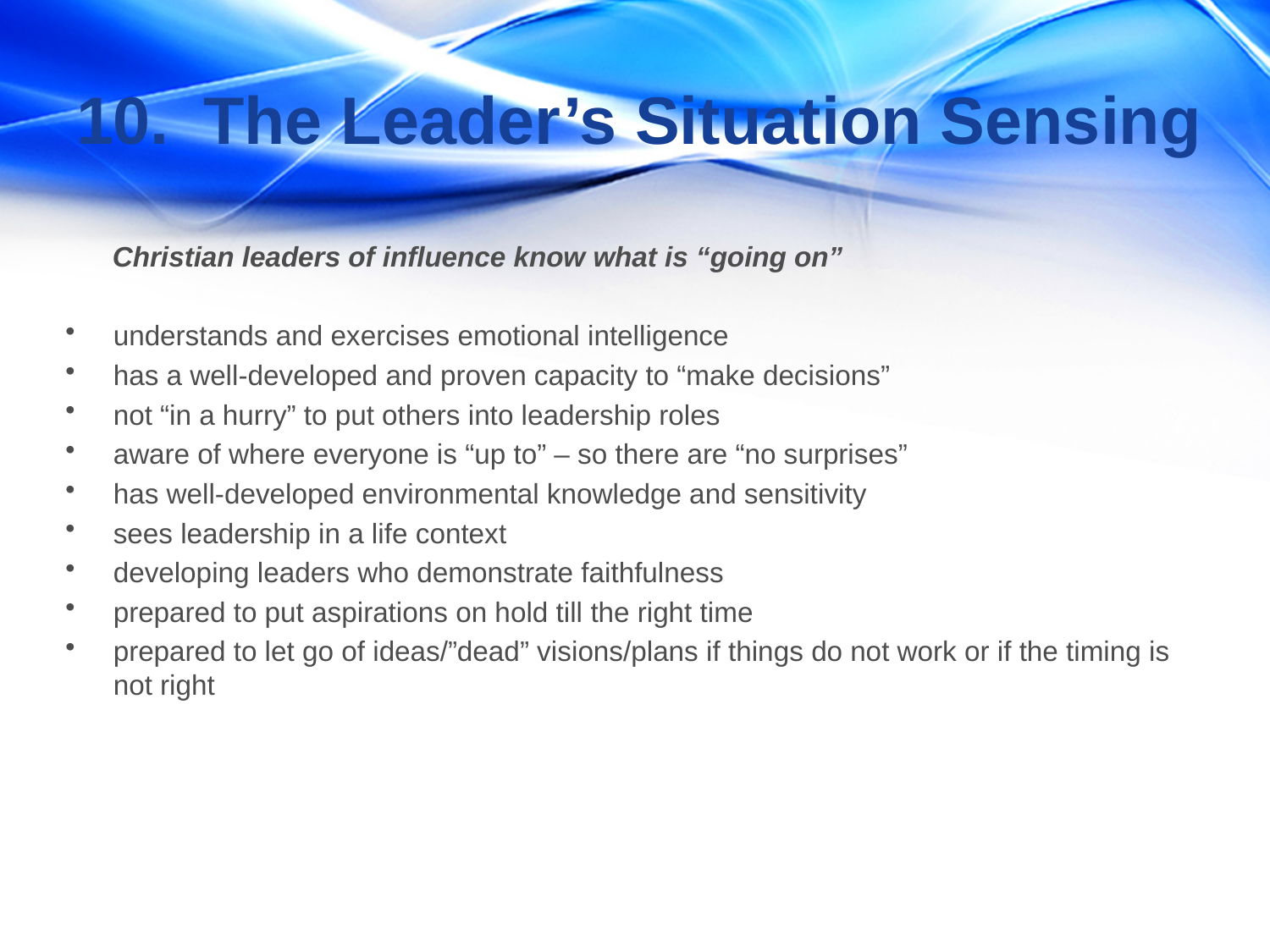

10.	The Leader’s Situation Sensing
      Christian leaders of influence know what is “going on”

understands and exercises emotional intelligence
has a well-developed and proven capacity to “make decisions”
not “in a hurry” to put others into leadership roles
aware of where everyone is “up to” – so there are “no surprises”
has well-developed environmental knowledge and sensitivity
sees leadership in a life context
developing leaders who demonstrate faithfulness
prepared to put aspirations on hold till the right time
prepared to let go of ideas/”dead” visions/plans if things do not work or if the timing is not right